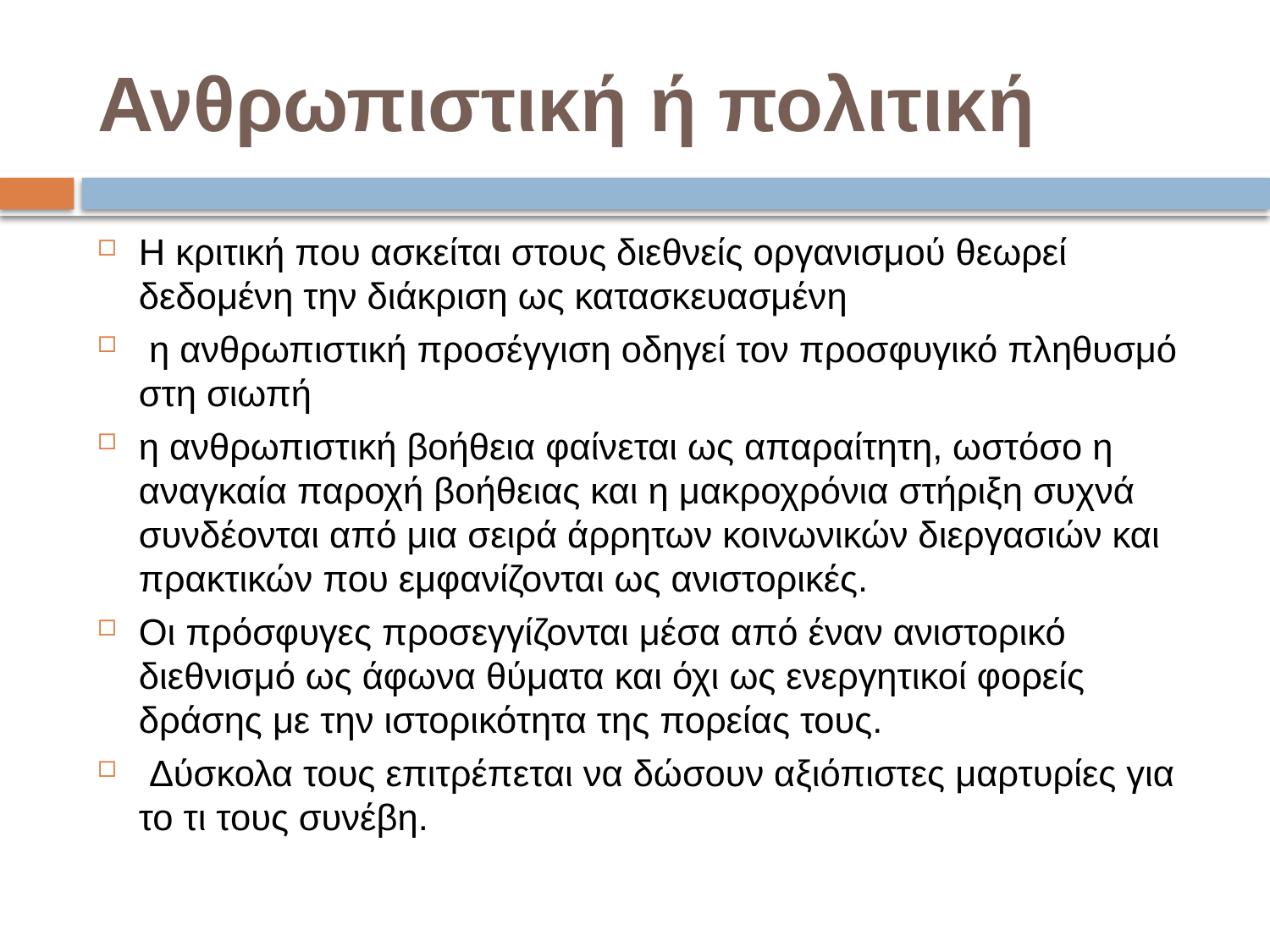

# Ανθρωπιστική ή πολιτική
Η κριτική που ασκείται στους διεθνείς οργανισμού θεωρεί δεδομένη την διάκριση ως κατασκευασμένη
 η ανθρωπιστική προσέγγιση οδηγεί τον προσφυγικό πληθυσμό στη σιωπή
η ανθρωπιστική βοήθεια φαίνεται ως απαραίτητη, ωστόσο η αναγκαία παροχή βοήθειας και η μακροχρόνια στήριξη συχνά συνδέονται από μια σειρά άρρητων κοινωνικών διεργασιών και πρακτικών που εμφανίζονται ως ανιστορικές.
Οι πρόσφυγες προσεγγίζονται μέσα από έναν ανιστορικό διεθνισμό ως άφωνα θύματα και όχι ως ενεργητικοί φορείς δράσης με την ιστορικότητα της πορείας τους.
 Δύσκολα τους επιτρέπεται να δώσουν αξιόπιστες μαρτυρίες για το τι τους συνέβη.